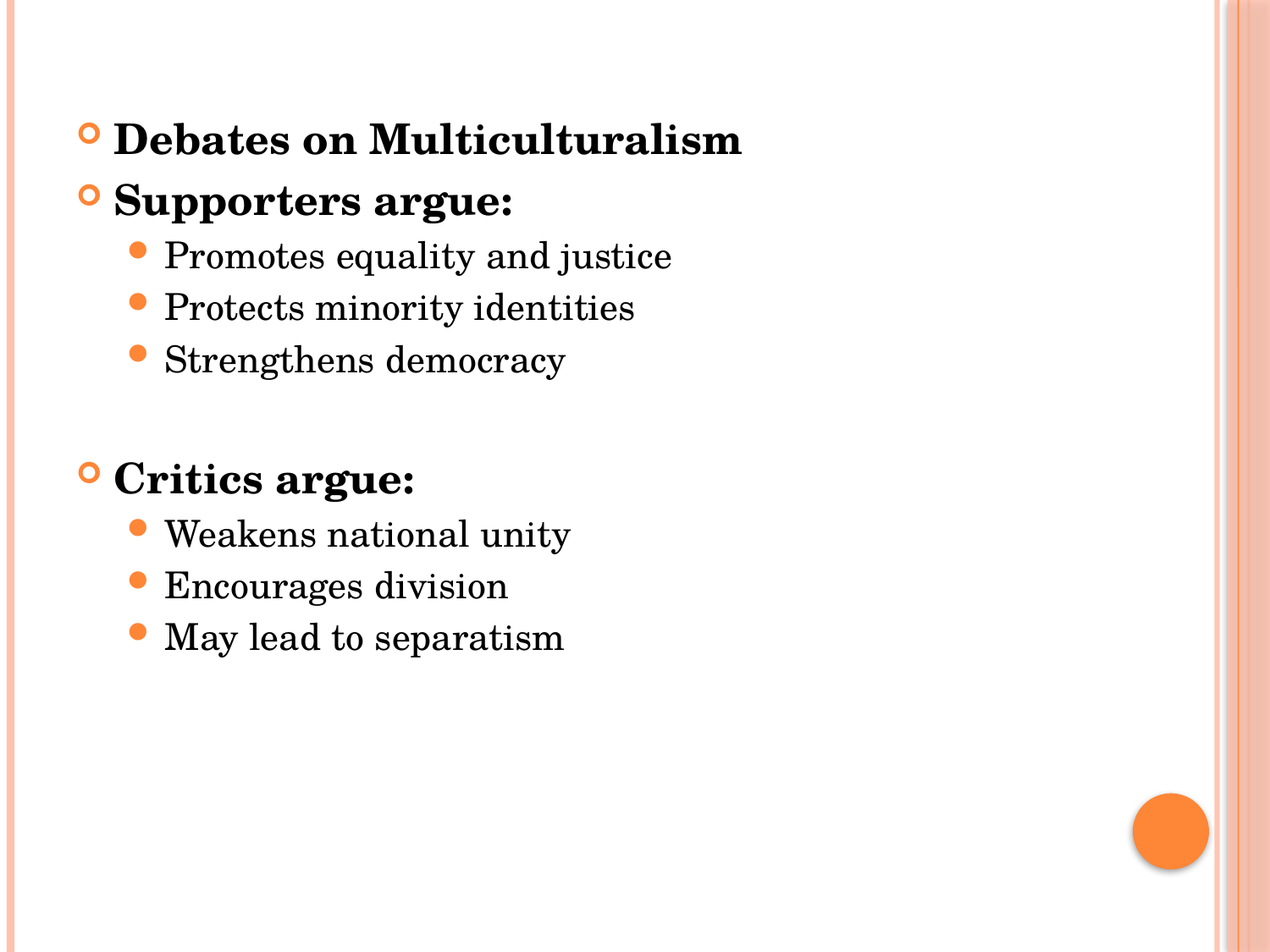

Debates on Multiculturalism
Supporters argue:
Promotes equality and justice
Protects minority identities
Strengthens democracy

Critics argue:
Weakens national unity
Encourages division
May lead to separatism